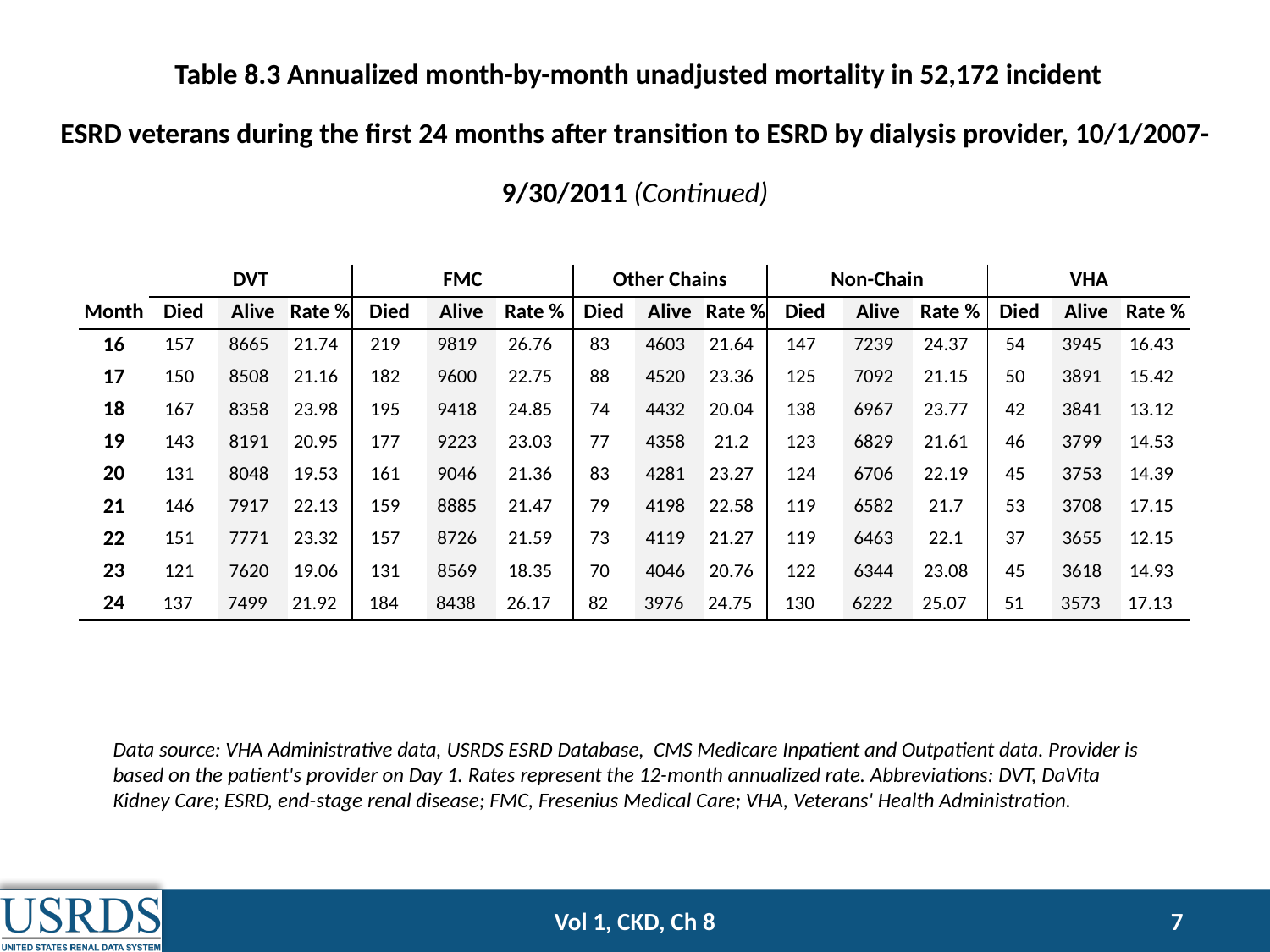

Table 8.3 Annualized month-by-month unadjusted mortality in 52,172 incident
ESRD veterans during the first 24 months after transition to ESRD by dialysis provider, 10/1/2007-9/30/2011 (Continued)
|  | DVT |  |  | FMC |  |  | Other Chains |  |  | Non-Chain |  |  | VHA |  |  |
| --- | --- | --- | --- | --- | --- | --- | --- | --- | --- | --- | --- | --- | --- | --- | --- |
| Month | Died | Alive | Rate % | Died | Alive | Rate % | Died | Alive | Rate % | Died | Alive | Rate % | Died | Alive | Rate % |
| 16 | 157 | 8665 | 21.74 | 219 | 9819 | 26.76 | 83 | 4603 | 21.64 | 147 | 7239 | 24.37 | 54 | 3945 | 16.43 |
| 17 | 150 | 8508 | 21.16 | 182 | 9600 | 22.75 | 88 | 4520 | 23.36 | 125 | 7092 | 21.15 | 50 | 3891 | 15.42 |
| 18 | 167 | 8358 | 23.98 | 195 | 9418 | 24.85 | 74 | 4432 | 20.04 | 138 | 6967 | 23.77 | 42 | 3841 | 13.12 |
| 19 | 143 | 8191 | 20.95 | 177 | 9223 | 23.03 | 77 | 4358 | 21.2 | 123 | 6829 | 21.61 | 46 | 3799 | 14.53 |
| 20 | 131 | 8048 | 19.53 | 161 | 9046 | 21.36 | 83 | 4281 | 23.27 | 124 | 6706 | 22.19 | 45 | 3753 | 14.39 |
| 21 | 146 | 7917 | 22.13 | 159 | 8885 | 21.47 | 79 | 4198 | 22.58 | 119 | 6582 | 21.7 | 53 | 3708 | 17.15 |
| 22 | 151 | 7771 | 23.32 | 157 | 8726 | 21.59 | 73 | 4119 | 21.27 | 119 | 6463 | 22.1 | 37 | 3655 | 12.15 |
| 23 | 121 | 7620 | 19.06 | 131 | 8569 | 18.35 | 70 | 4046 | 20.76 | 122 | 6344 | 23.08 | 45 | 3618 | 14.93 |
| 24 | 137 | 7499 | 21.92 | 184 | 8438 | 26.17 | 82 | 3976 | 24.75 | 130 | 6222 | 25.07 | 51 | 3573 | 17.13 |
Data source: VHA Administrative data, USRDS ESRD Database,  CMS Medicare Inpatient and Outpatient data. Provider is based on the patient's provider on Day 1. Rates represent the 12-month annualized rate. Abbreviations: DVT, DaVita Kidney Care; ESRD, end-stage renal disease; FMC, Fresenius Medical Care; VHA, Veterans' Health Administration.
Vol 1, CKD, Ch 8
7